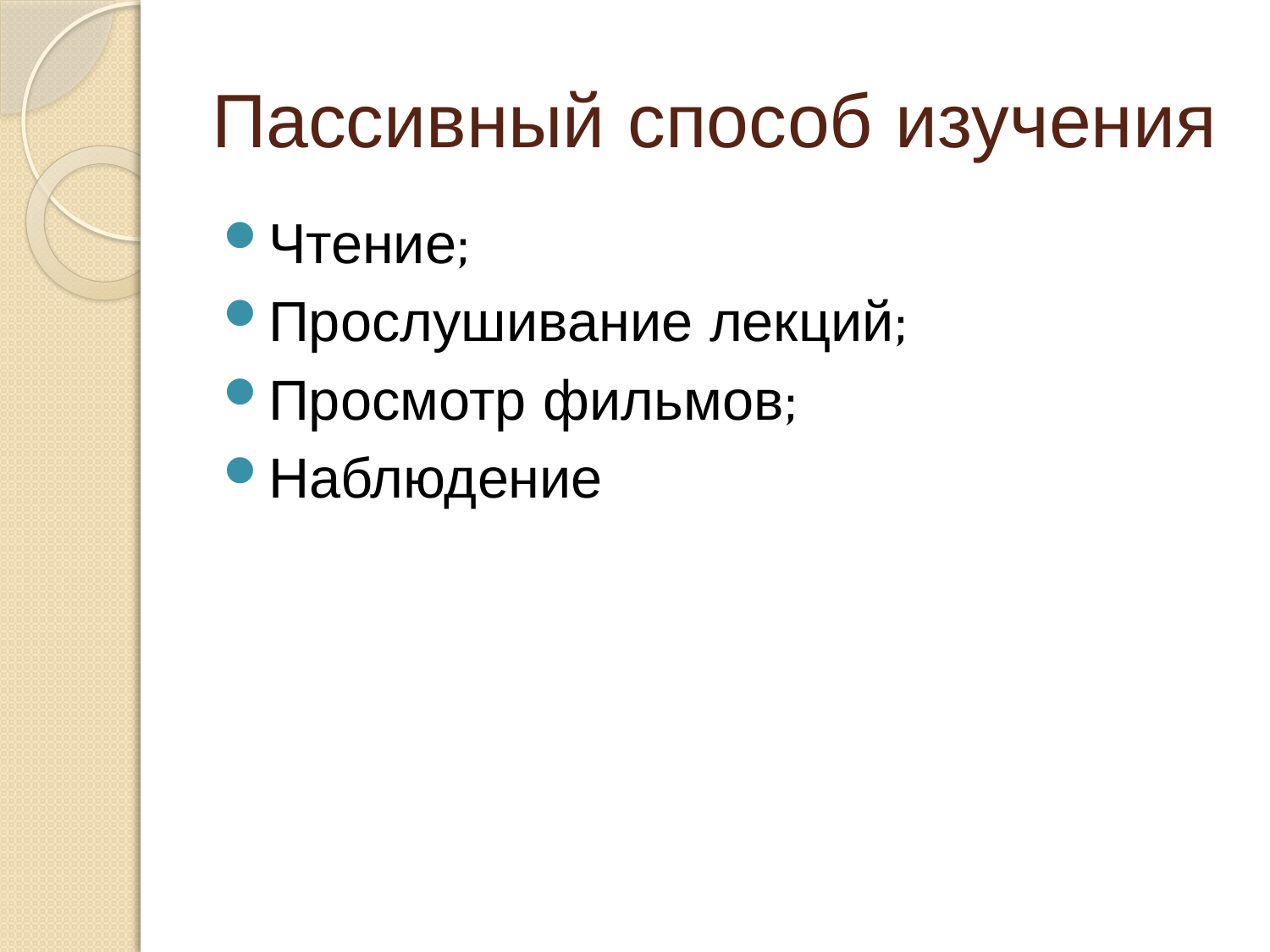

# Пассивный способ изучения
Чтение;
Прослушивание лекций;
Просмотр фильмов;
Наблюдение